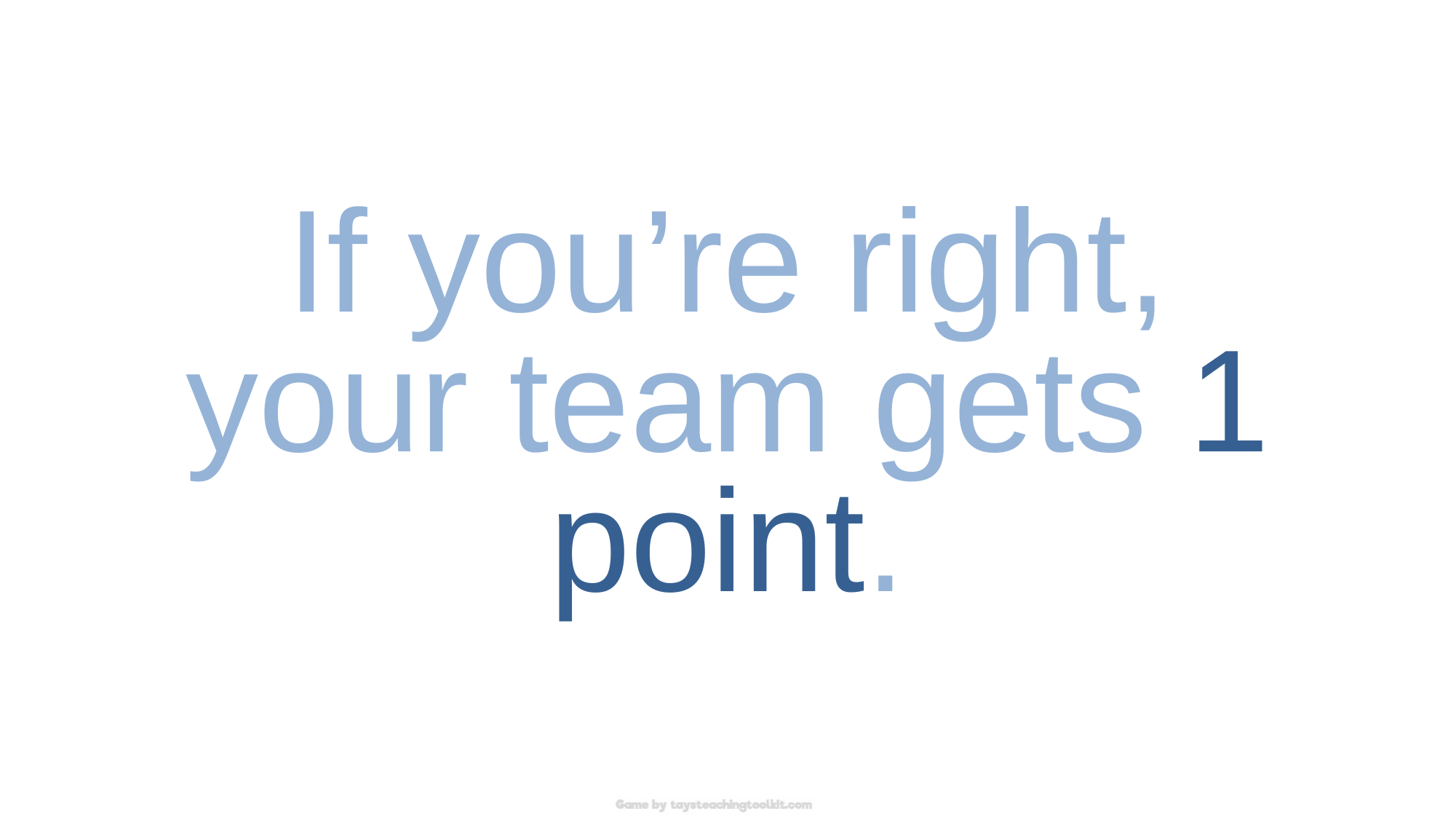

If you’re right, your team gets 1 point.